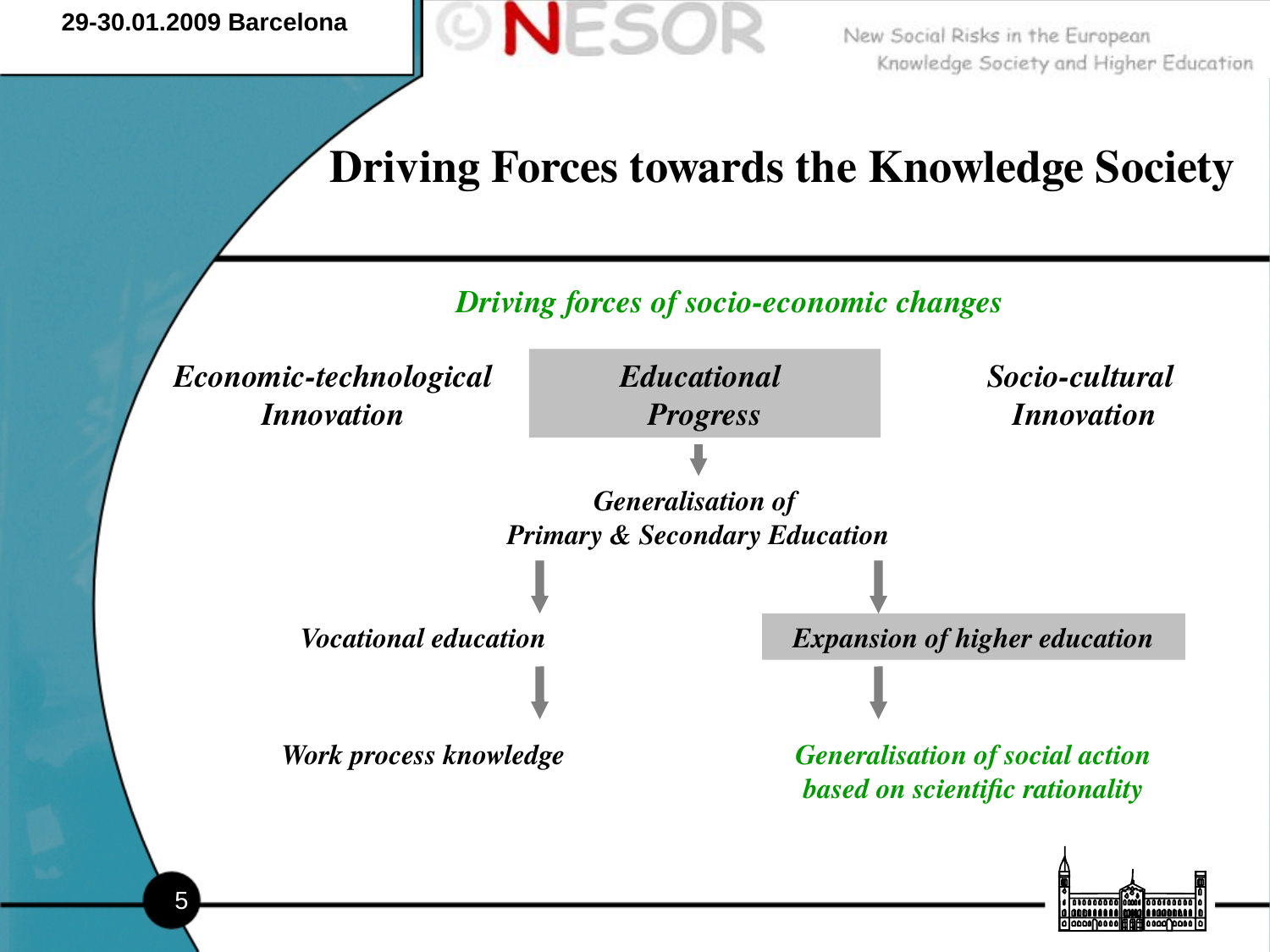

29-30.01.2009 Barcelona
# Driving Forces towards the Knowledge Society
Driving forces of socio-economic changes
Economic-technological Innovation
Educational
Progress
Socio-cultural
Innovation

Generalisation of
Primary & Secondary Education

Vocational education
Expansion of higher education

Work process knowledge
Generalisation of social action based on scientific rationality

5